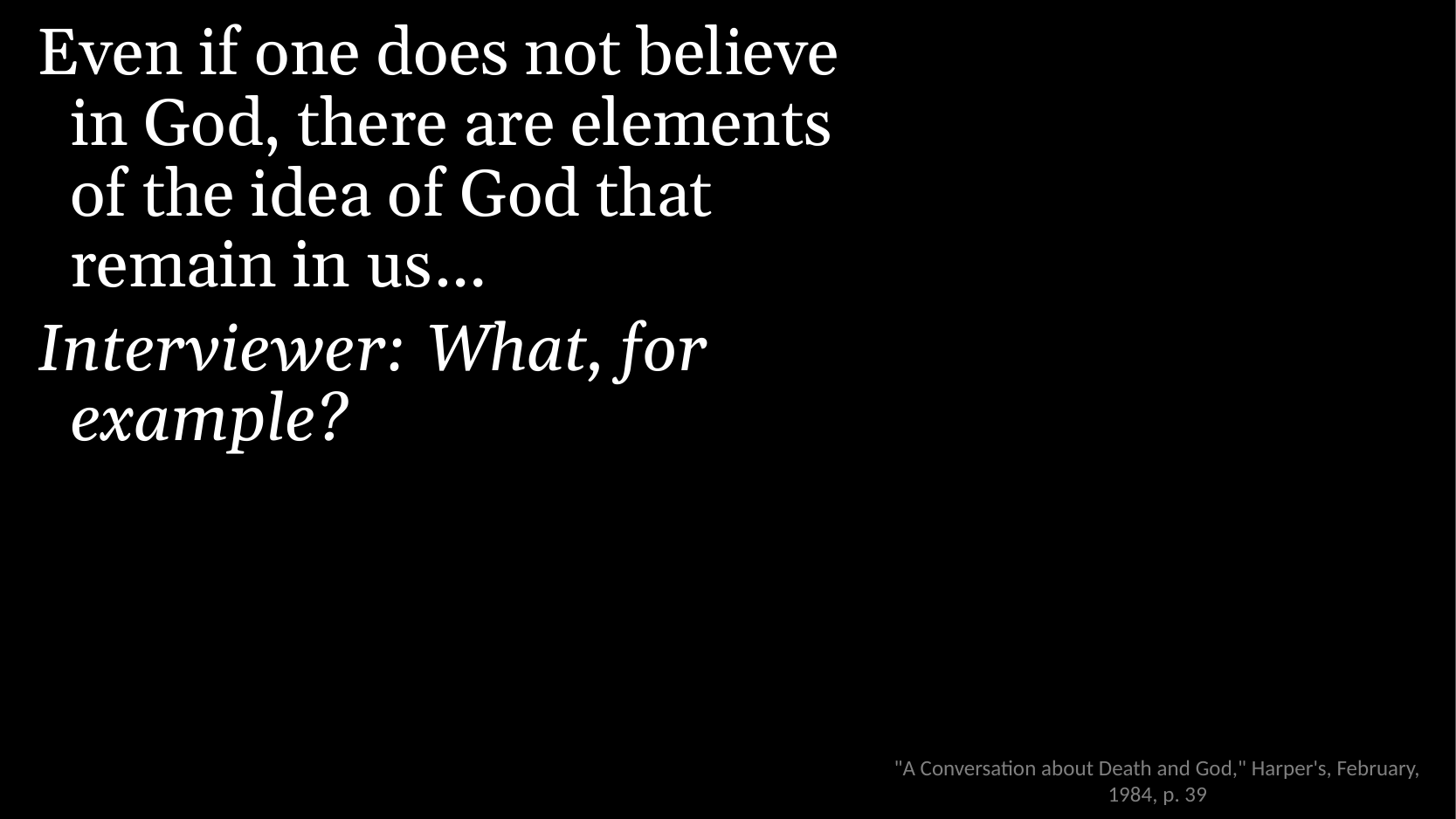

Even if one does not believe in God, there are elements of the idea of God that remain in us…
Interviewer: What, for example?
# "A Conversation about Death and God," Harper's, February, 1984, p. 39